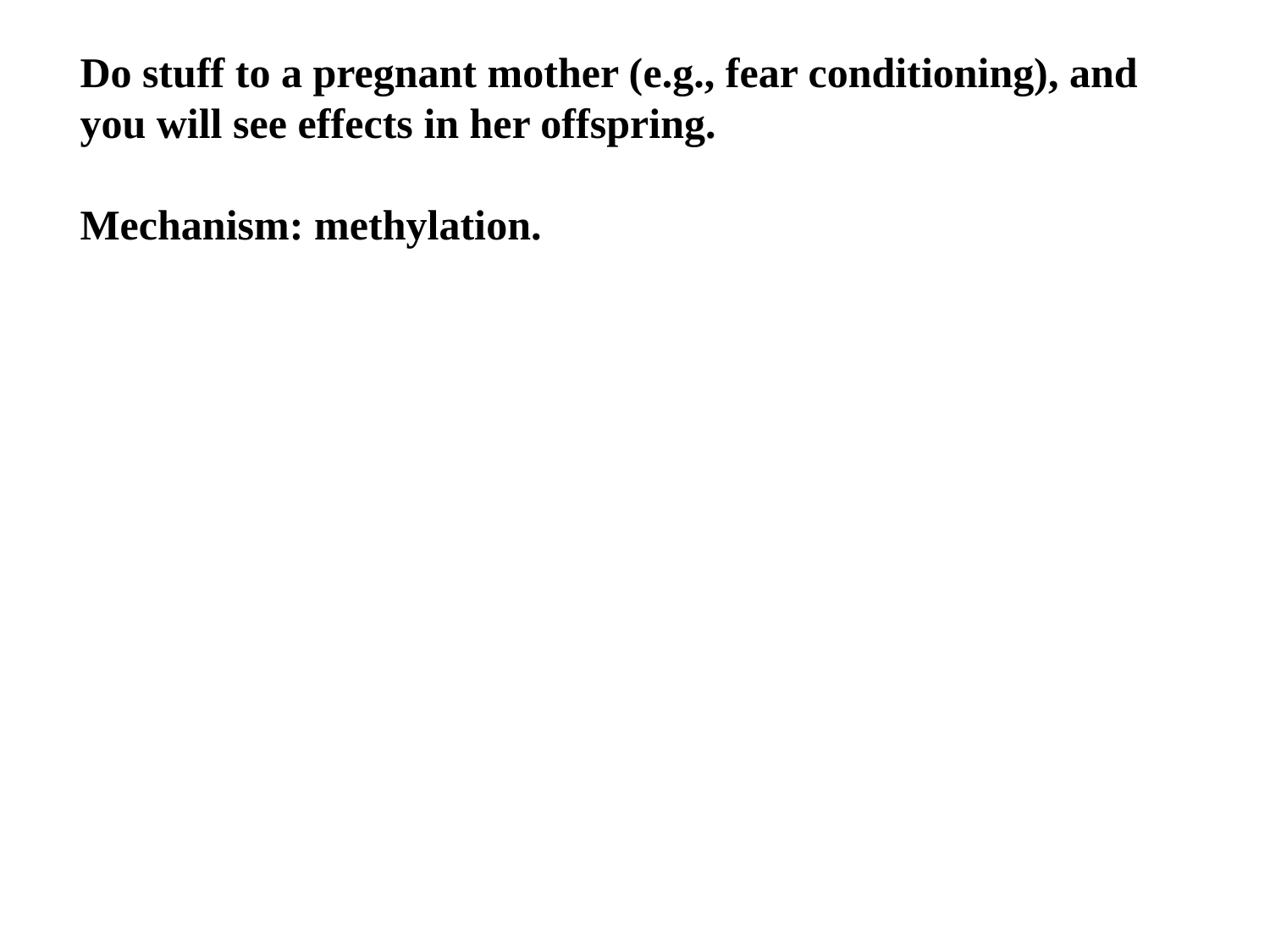

Do stuff to a pregnant mother (e.g., fear conditioning), and
you will see effects in her offspring.

Mechanism: methylation.